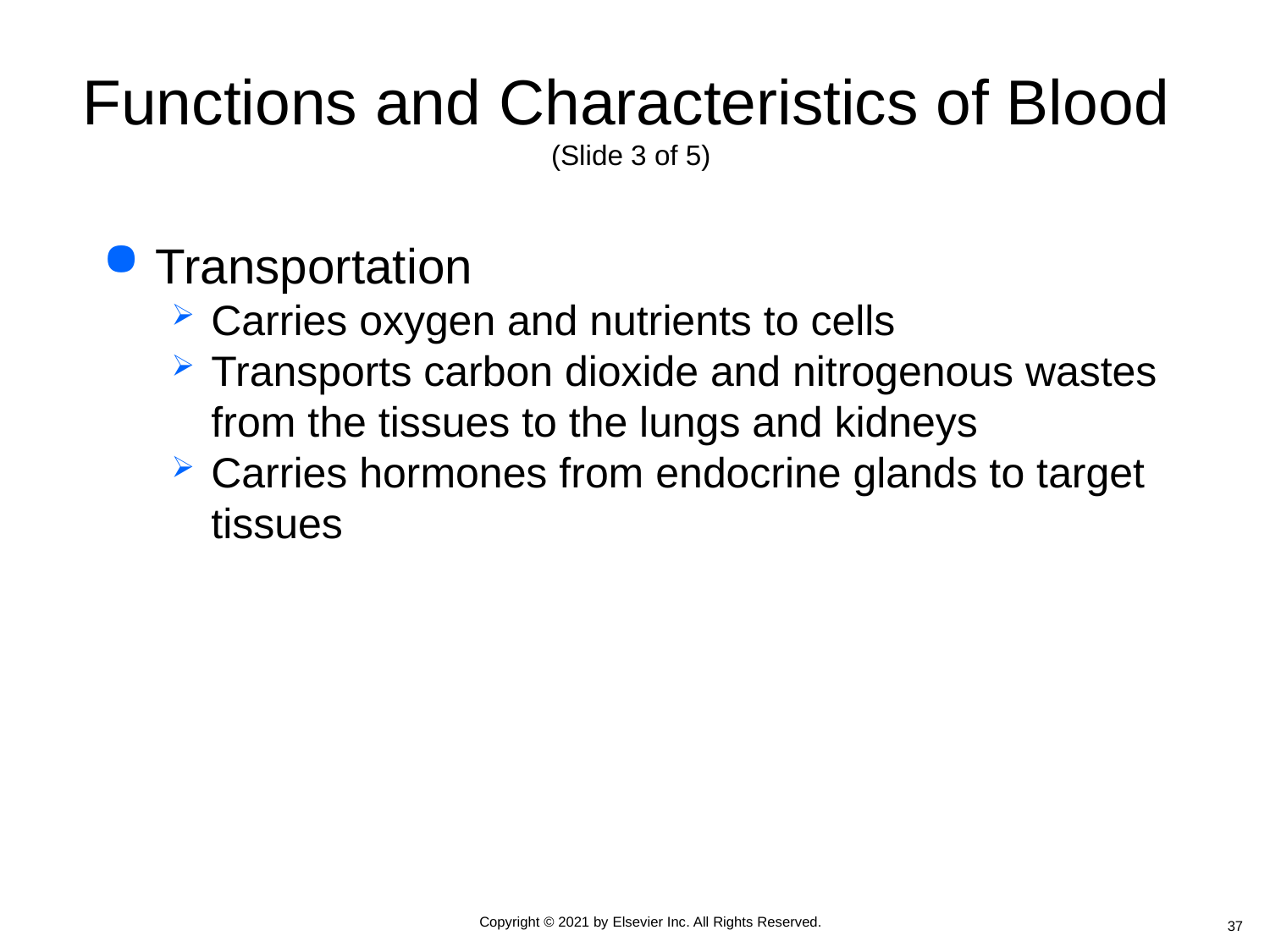

# Functions and Characteristics of Blood (Slide 3 of 5)
Transportation
Carries oxygen and nutrients to cells
Transports carbon dioxide and nitrogenous wastes from the tissues to the lungs and kidneys
Carries hormones from endocrine glands to target tissues
37